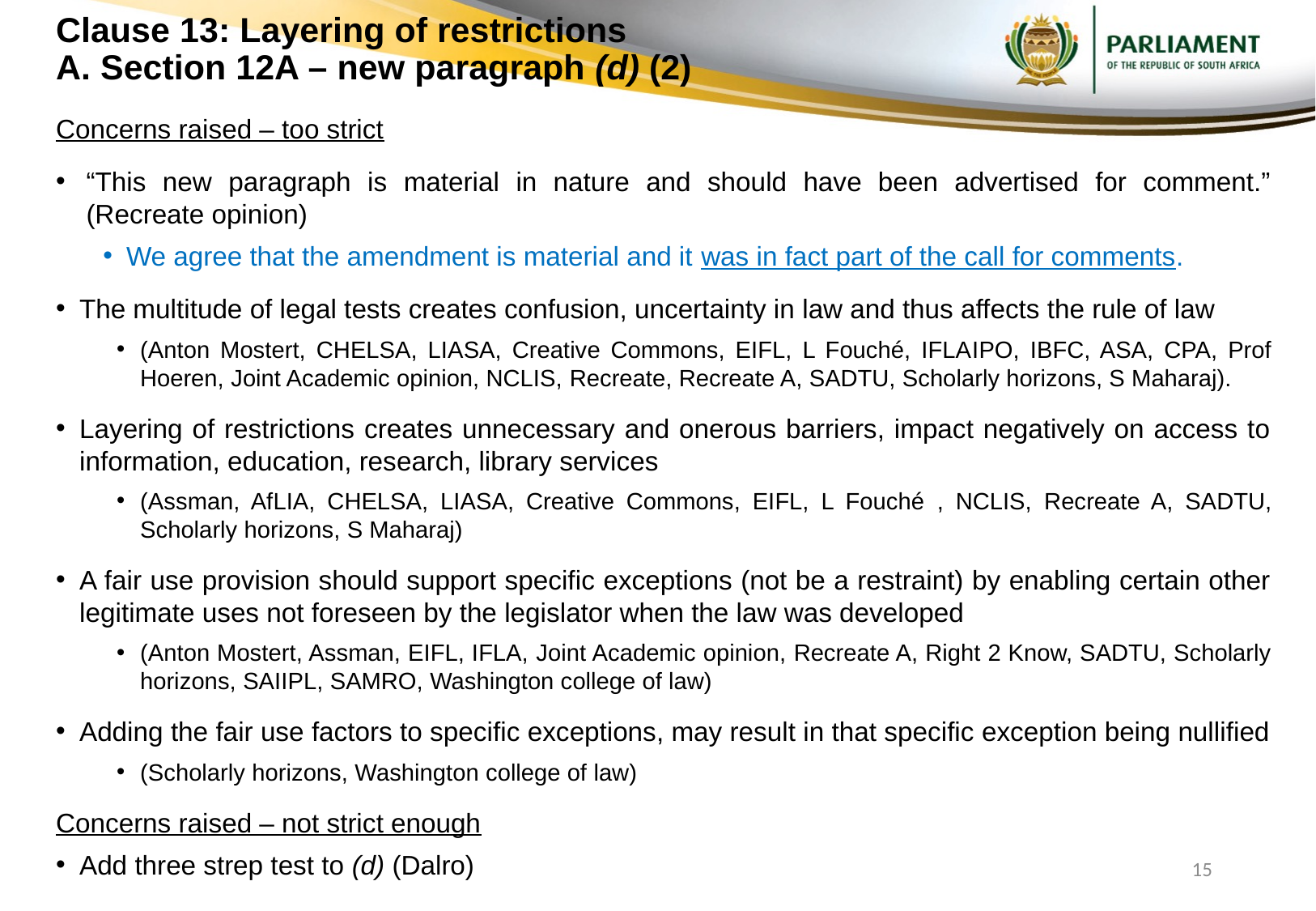

# Clause 13: Layering of restrictions A. Section 12A – new paragraph (d) (2)
Concerns raised – too strict
“This new paragraph is material in nature and should have been advertised for comment.” (Recreate opinion)
We agree that the amendment is material and it was in fact part of the call for comments.
The multitude of legal tests creates confusion, uncertainty in law and thus affects the rule of law
(Anton Mostert, CHELSA, LIASA, Creative Commons, EIFL, L Fouché, IFLAIPO, IBFC, ASA, CPA, Prof Hoeren, Joint Academic opinion, NCLIS, Recreate, Recreate A, SADTU, Scholarly horizons, S Maharaj).
Layering of restrictions creates unnecessary and onerous barriers, impact negatively on access to information, education, research, library services
(Assman, AfLIA, CHELSA, LIASA, Creative Commons, EIFL, L Fouché , NCLIS, Recreate A, SADTU, Scholarly horizons, S Maharaj)
A fair use provision should support specific exceptions (not be a restraint) by enabling certain other legitimate uses not foreseen by the legislator when the law was developed
(Anton Mostert, Assman, EIFL, IFLA, Joint Academic opinion, Recreate A, Right 2 Know, SADTU, Scholarly horizons, SAIIPL, SAMRO, Washington college of law)
Adding the fair use factors to specific exceptions, may result in that specific exception being nullified
(Scholarly horizons, Washington college of law)
Concerns raised – not strict enough
Add three strep test to (d) (Dalro)
15